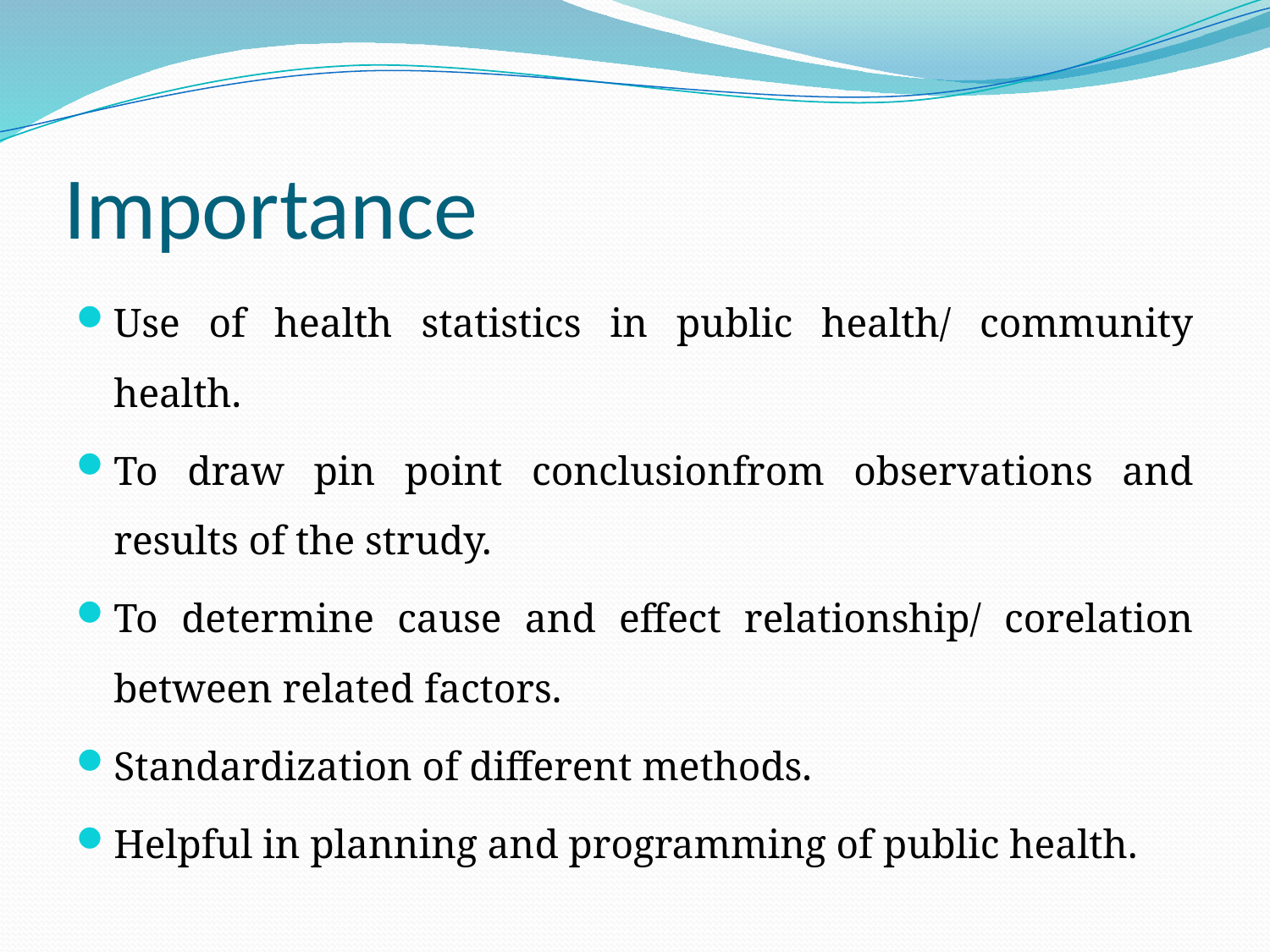

# Importance
Use of health statistics in public health/ community health.
To draw pin point conclusionfrom observations and results of the strudy.
To determine cause and effect relationship/ corelation between related factors.
Standardization of different methods.
Helpful in planning and programming of public health.